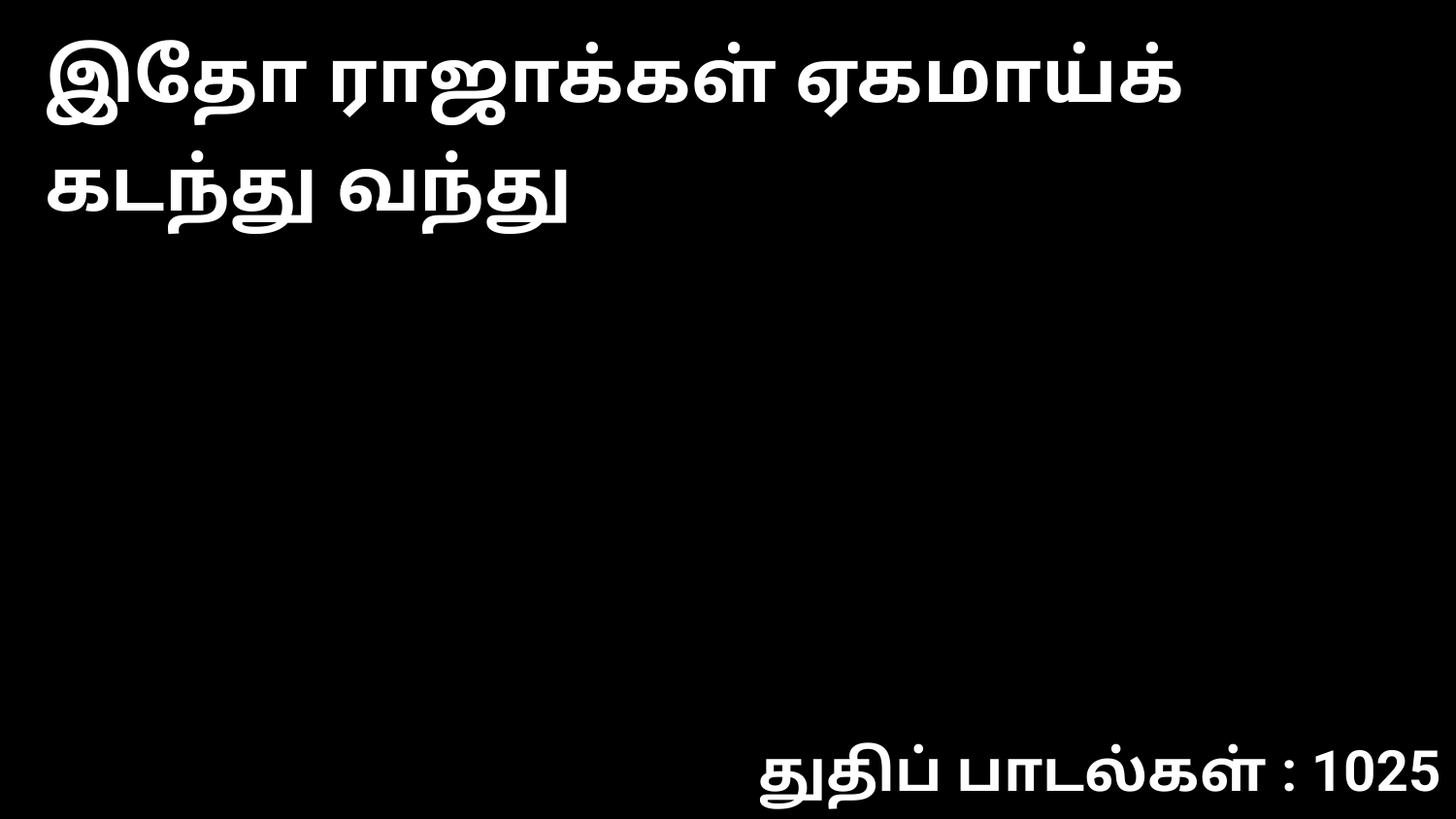

இதோ ராஜாக்கள் ஏகமாய்க் கடந்து வந்து
துதிப் பாடல்கள் : 1025